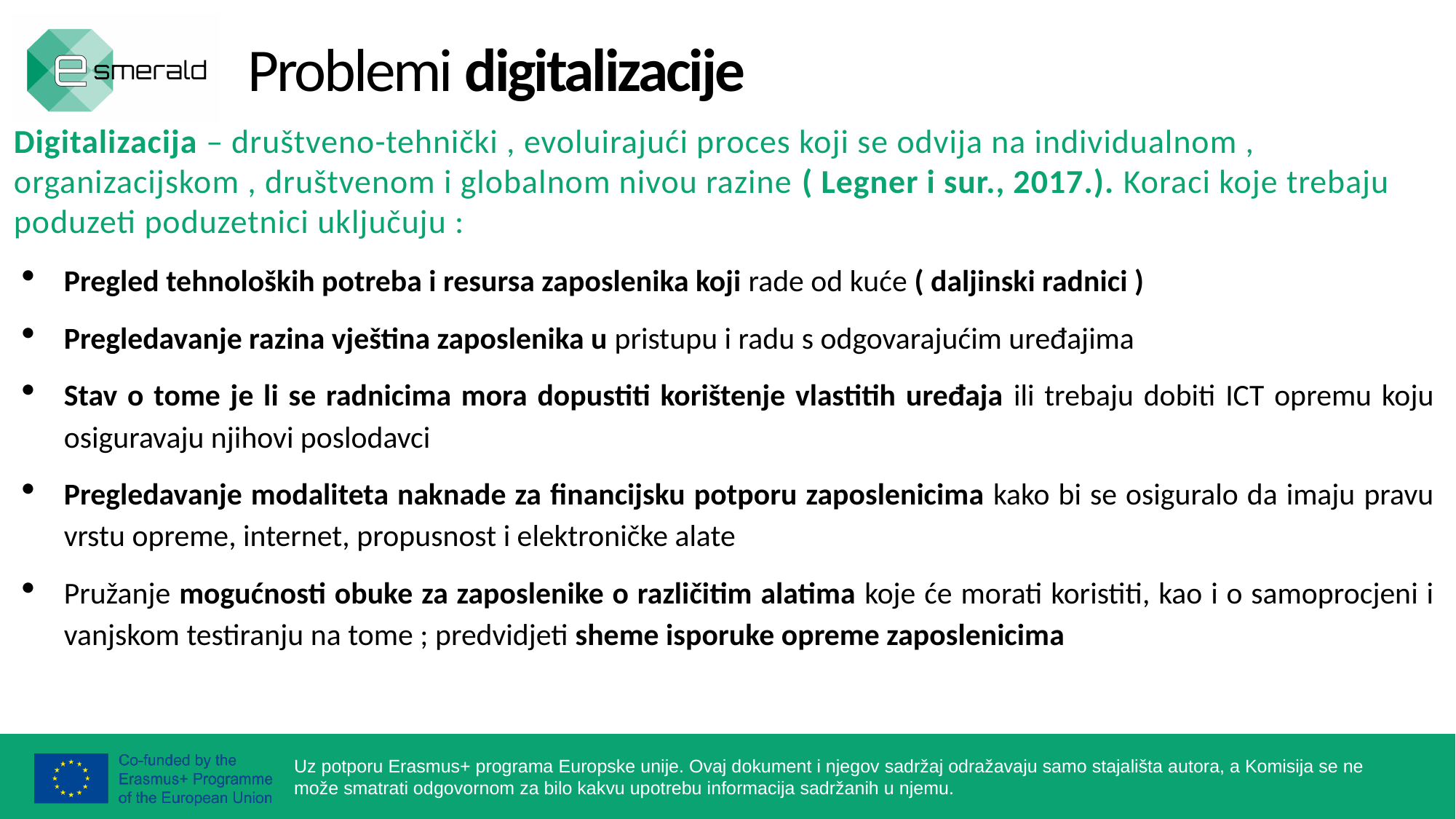

Problemi digitalizacije
Digitalizacija – društveno-tehnički , evoluirajući proces koji se odvija na individualnom , organizacijskom , društvenom i globalnom nivou razine ( Legner i sur., 2017.). Koraci koje trebaju poduzeti poduzetnici uključuju :

Pregled tehnoloških potreba i resursa zaposlenika koji rade od kuće ( daljinski radnici )
Pregledavanje razina vještina zaposlenika u pristupu i radu s odgovarajućim uređajima
Stav o tome je li se radnicima mora dopustiti korištenje vlastitih uređaja ili trebaju dobiti ICT opremu koju osiguravaju njihovi poslodavci
Pregledavanje modaliteta naknade za financijsku potporu zaposlenicima kako bi se osiguralo da imaju pravu vrstu opreme, internet, propusnost i elektroničke alate
Pružanje mogućnosti obuke za zaposlenike o različitim alatima koje će morati koristiti, kao i o samoprocjeni i vanjskom testiranju na tome ; predvidjeti sheme isporuke opreme zaposlenicima